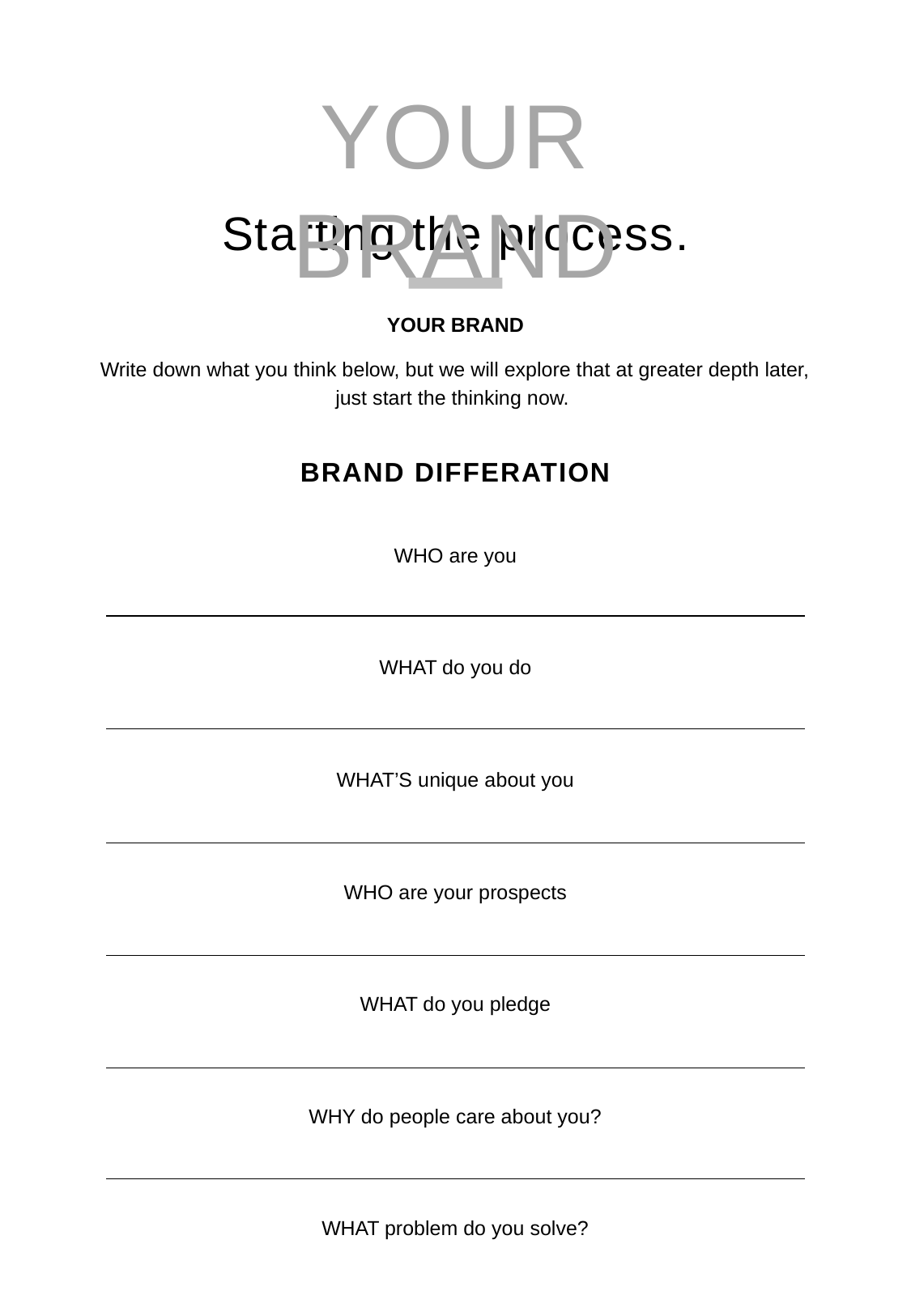

YOUR BRAND
Starting the process.

YOUR BRAND
Write down what you think below, but we will explore that at greater depth later, just start the thinking now.

BRAND DIFFERATION
WHO are you
WHAT do you do
WHAT’S unique about you
WHO are your prospects
WHAT do you pledge
WHY do people care about you?
WHAT problem do you solve?